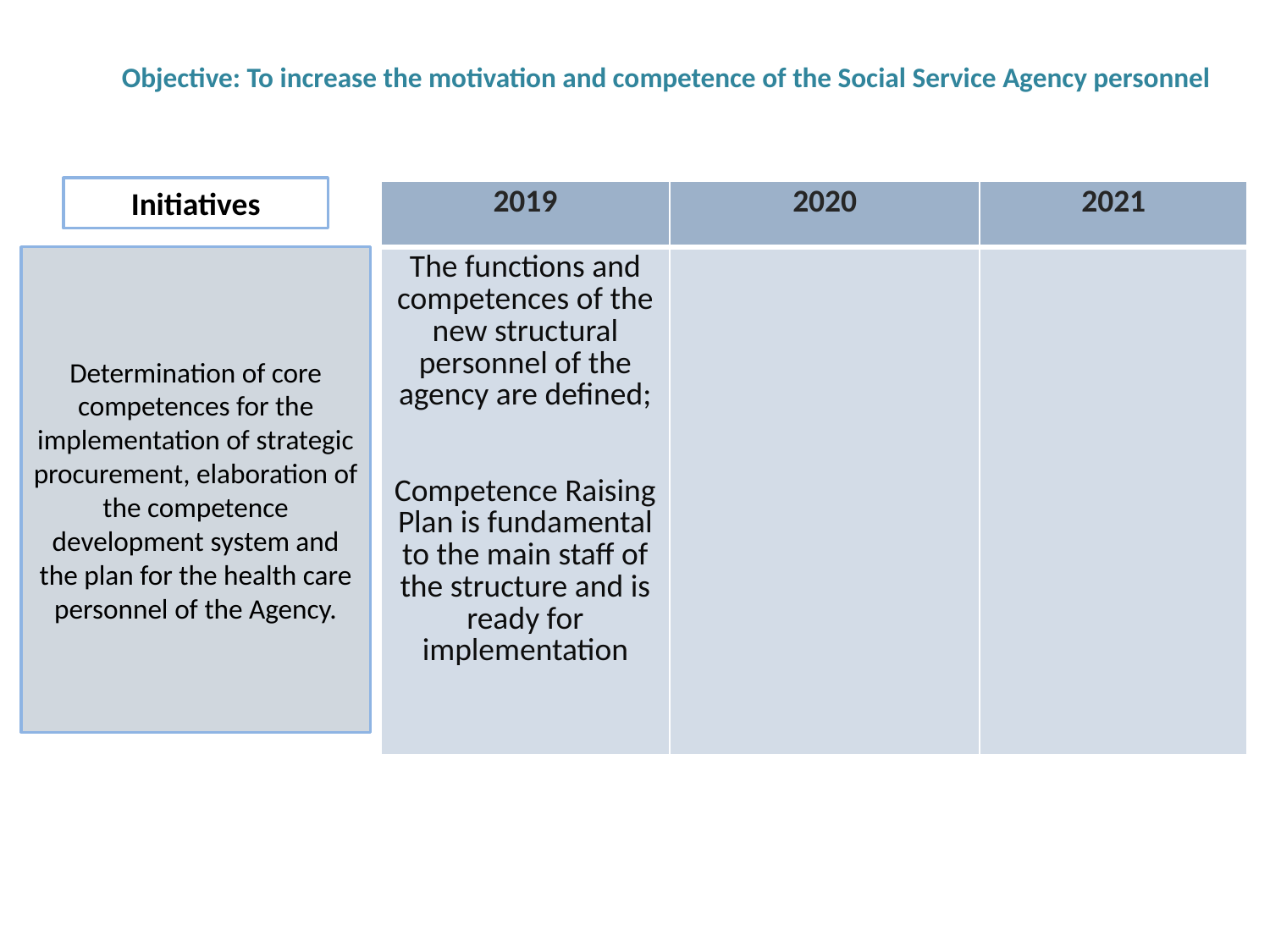

# Objective: To increase the motivation and competence of the Social Service Agency personnel
Initiatives
| 2019 | 2020 | 2021 |
| --- | --- | --- |
| The functions and competences of the new structural personnel of the agency are defined; Competence Raising Plan is fundamental to the main staff of the structure and is ready for implementation |  |  |

Determination of core competences for the implementation of strategic procurement, elaboration of the competence development system and the plan for the health care personnel of the Agency.